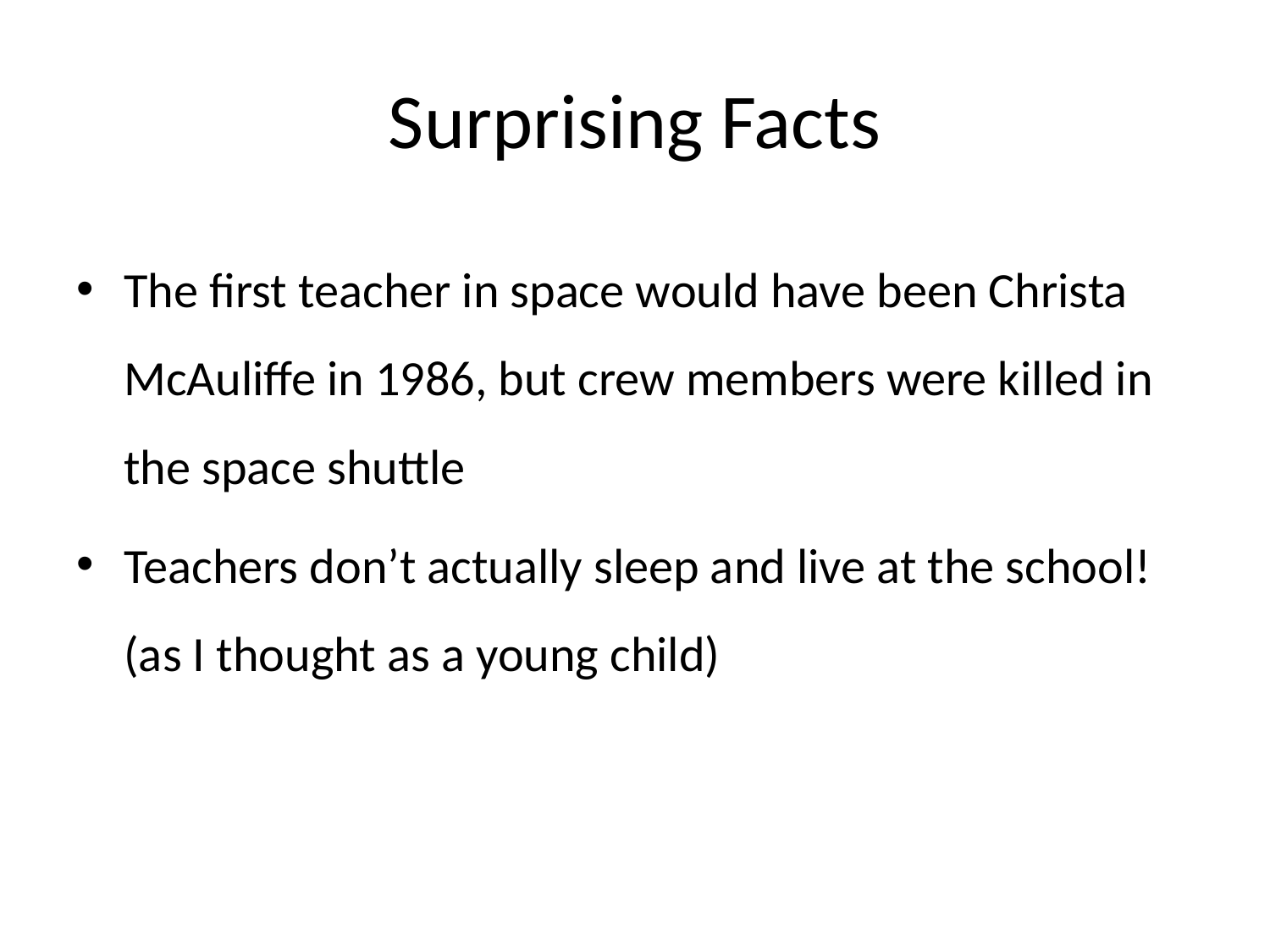

# Surprising Facts
The first teacher in space would have been Christa McAuliffe in 1986, but crew members were killed in the space shuttle
Teachers don’t actually sleep and live at the school! (as I thought as a young child)